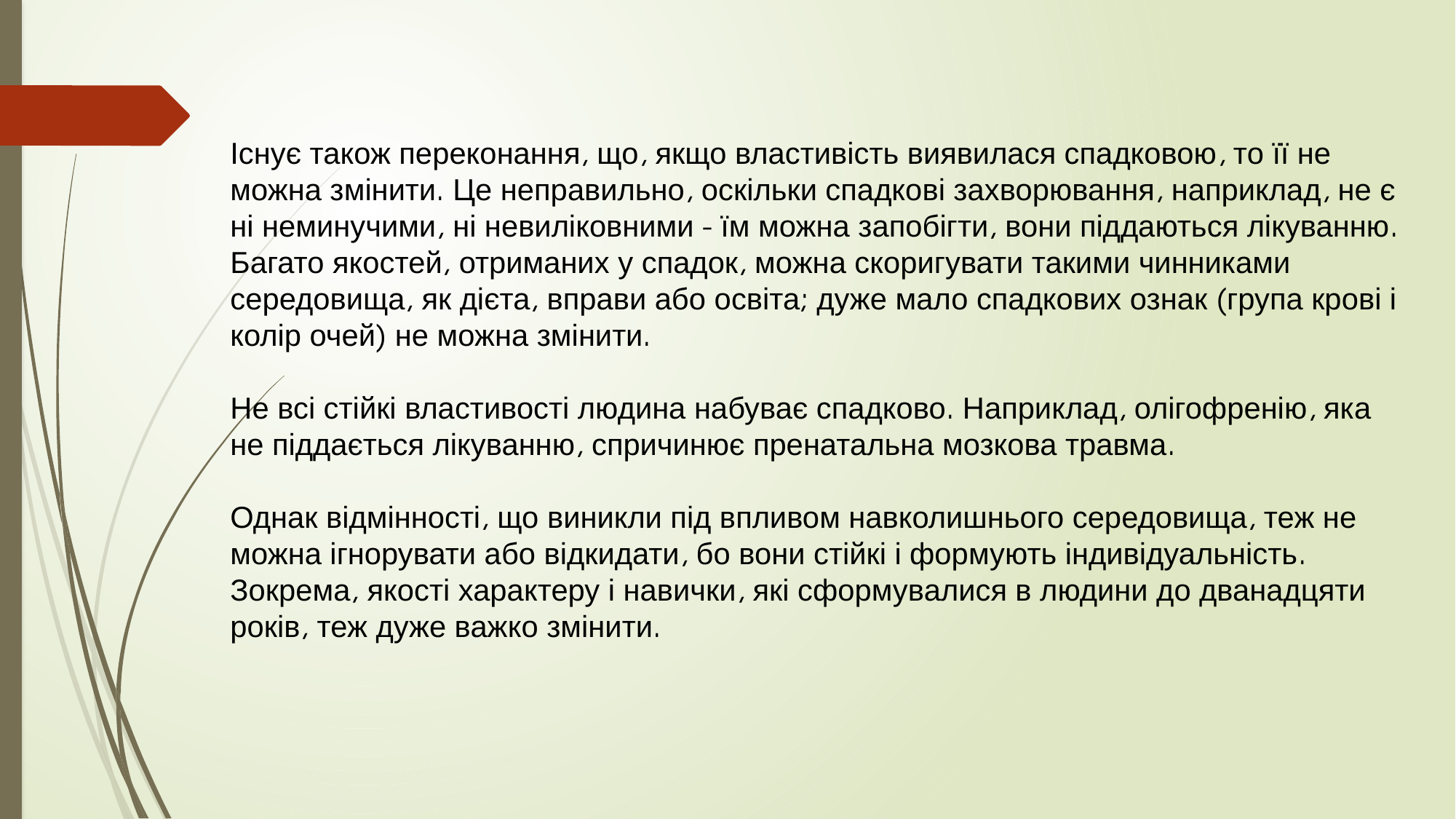

Існує також переконання, що, якщо властивість виявилася спадковою, то її не можна змінити. Це неправильно, оскільки спадкові захворювання, наприклад, не є ні неминучими, ні невиліковними - їм можна запобігти, вони піддаються лікуванню. Багато якостей, отриманих у спадок, можна скоригувати такими чинниками середовища, як дієта, вправи або освіта; дуже мало спадкових ознак (група крові і колір очей) не можна змінити.

Не всі стійкі властивості людина набуває спадково. Наприклад, олігофренію, яка не піддається лікуванню, спричинює пренатальна мозкова травма.

Однак відмінності, що виникли під впливом навколишнього середовища, теж не можна ігнорувати або відкидати, бо вони стійкі і формують індивідуальність. Зокрема, якості характеру і навички, які сформувалися в людини до дванадцяти років, теж дуже важко змінити.